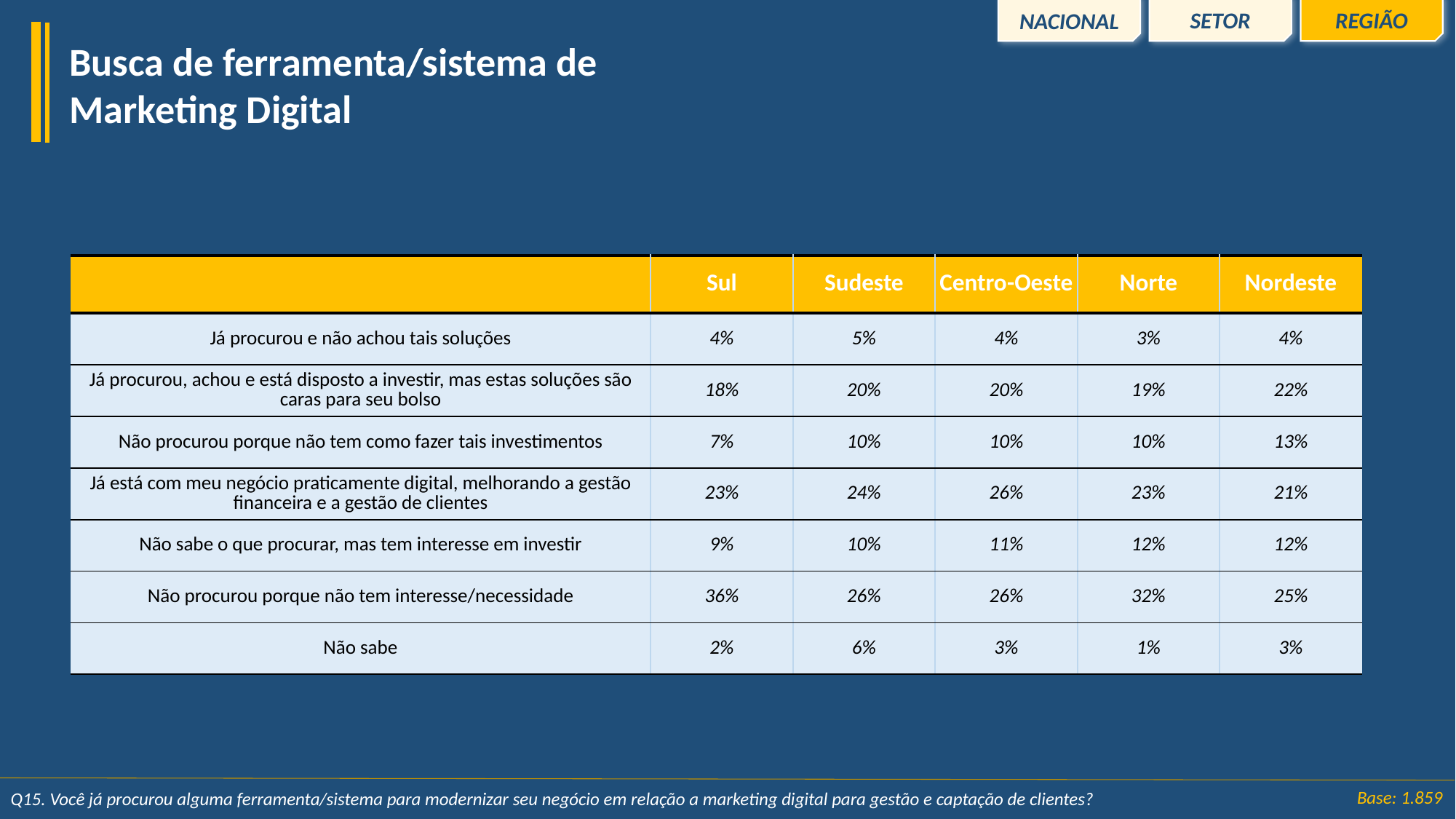

REGIÃO
SETOR
NACIONAL
Busca de ferramenta/sistema de Marketing Digital
|  | Sul | Sudeste | Centro-Oeste | Norte | Nordeste |
| --- | --- | --- | --- | --- | --- |
| Já procurou e não achou tais soluções | 4% | 5% | 4% | 3% | 4% |
| Já procurou, achou e está disposto a investir, mas estas soluções são caras para seu bolso | 18% | 20% | 20% | 19% | 22% |
| Não procurou porque não tem como fazer tais investimentos | 7% | 10% | 10% | 10% | 13% |
| Já está com meu negócio praticamente digital, melhorando a gestão financeira e a gestão de clientes | 23% | 24% | 26% | 23% | 21% |
| Não sabe o que procurar, mas tem interesse em investir | 9% | 10% | 11% | 12% | 12% |
| Não procurou porque não tem interesse/necessidade | 36% | 26% | 26% | 32% | 25% |
| Não sabe | 2% | 6% | 3% | 1% | 3% |
Base: 1.859
Q15. Você já procurou alguma ferramenta/sistema para modernizar seu negócio em relação a marketing digital para gestão e captação de clientes?